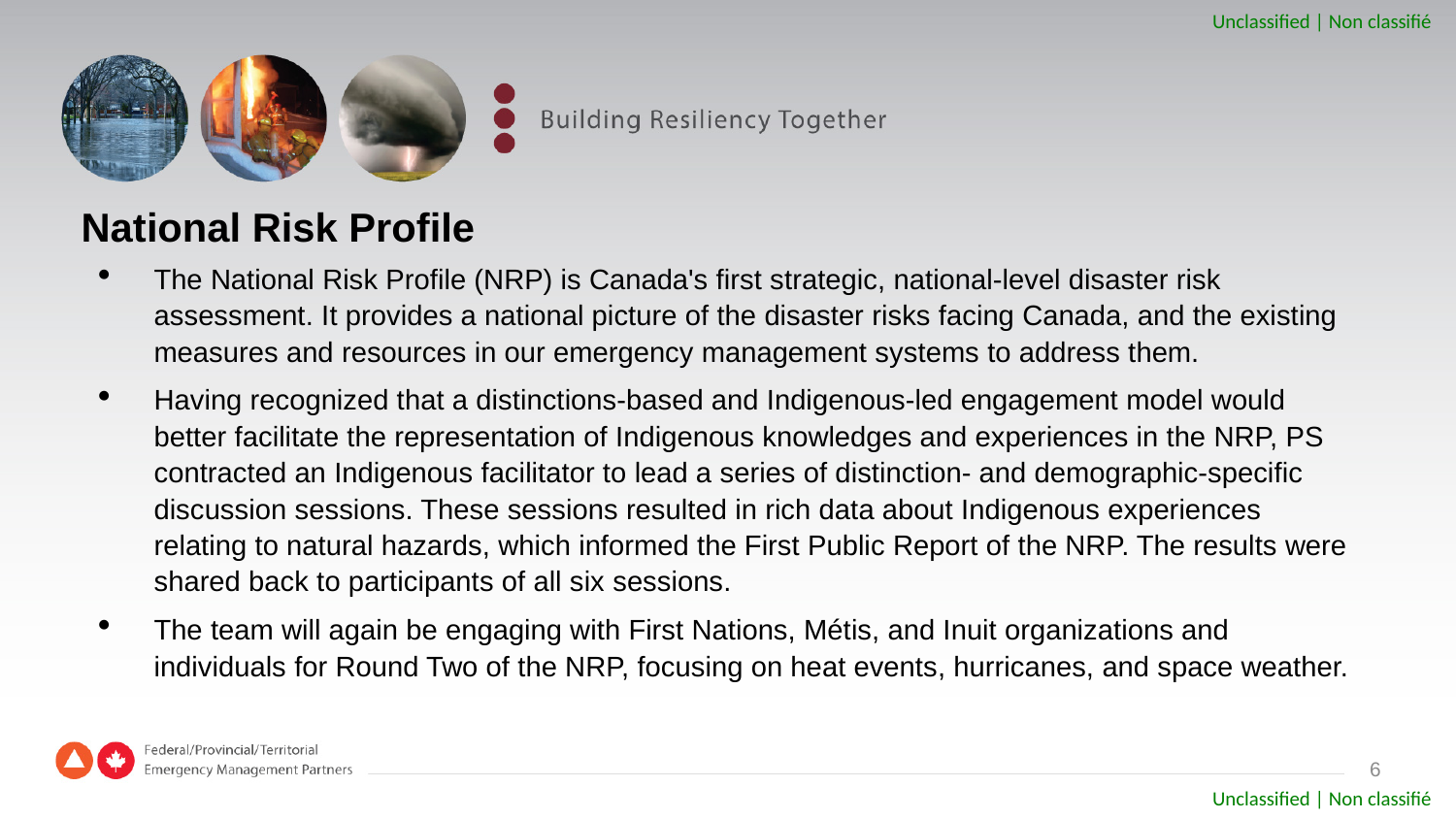

# National Risk Profile
The National Risk Profile (NRP) is Canada's first strategic, national-level disaster risk assessment. It provides a national picture of the disaster risks facing Canada, and the existing measures and resources in our emergency management systems to address them.
Having recognized that a distinctions-based and Indigenous-led engagement model would better facilitate the representation of Indigenous knowledges and experiences in the NRP, PS contracted an Indigenous facilitator to lead a series of distinction- and demographic-specific discussion sessions. These sessions resulted in rich data about Indigenous experiences relating to natural hazards, which informed the First Public Report of the NRP. The results were shared back to participants of all six sessions.
The team will again be engaging with First Nations, Métis, and Inuit organizations and individuals for Round Two of the NRP, focusing on heat events, hurricanes, and space weather.